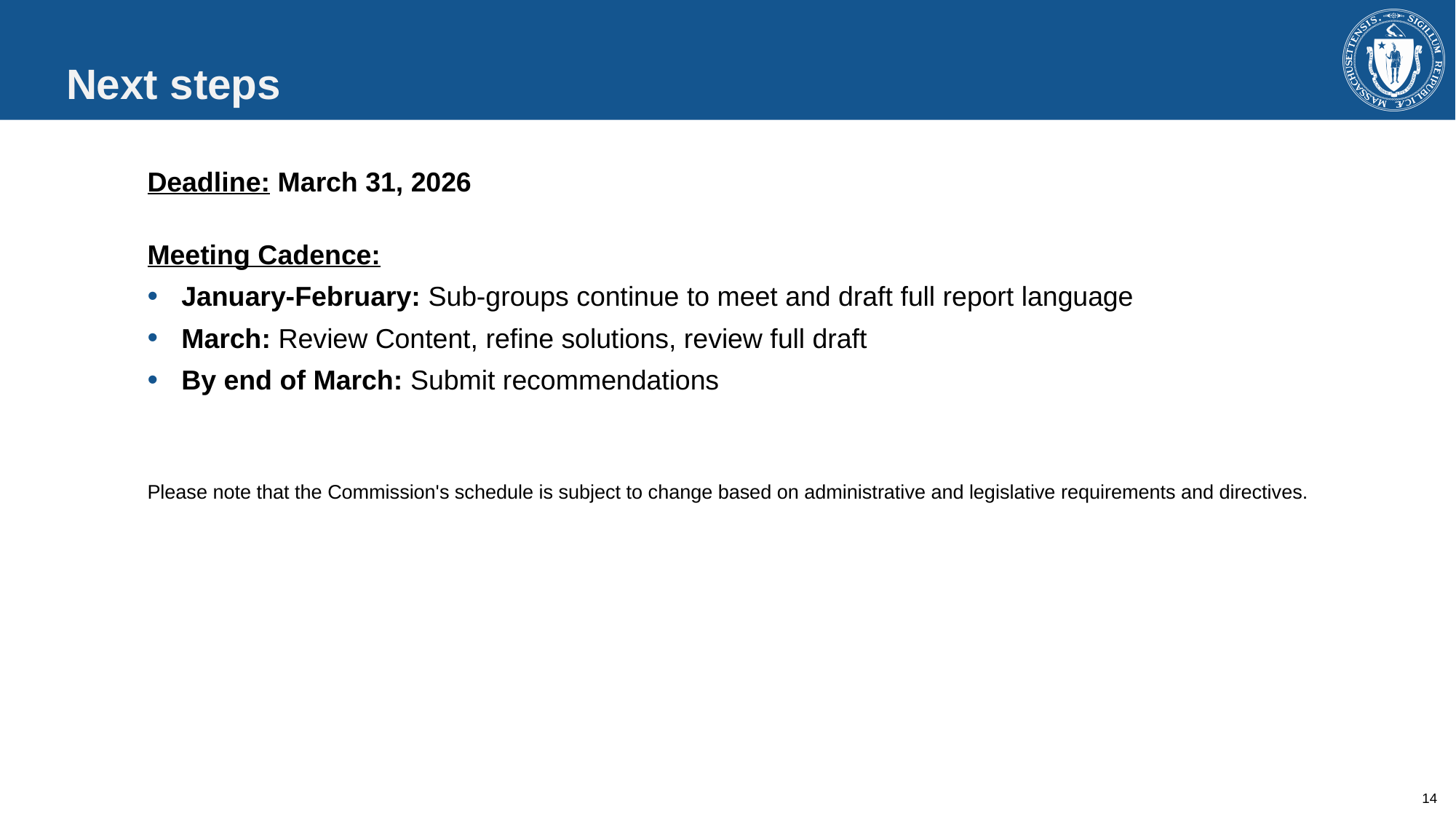

Next steps
Deadline: March 31, 2026

Meeting Cadence:
January-February: Sub-groups continue to meet and draft full report language
March: Review Content, refine solutions, review full draft
By end of March: Submit recommendations

Please note that the Commission's schedule is subject to change based on administrative and legislative requirements and directives.